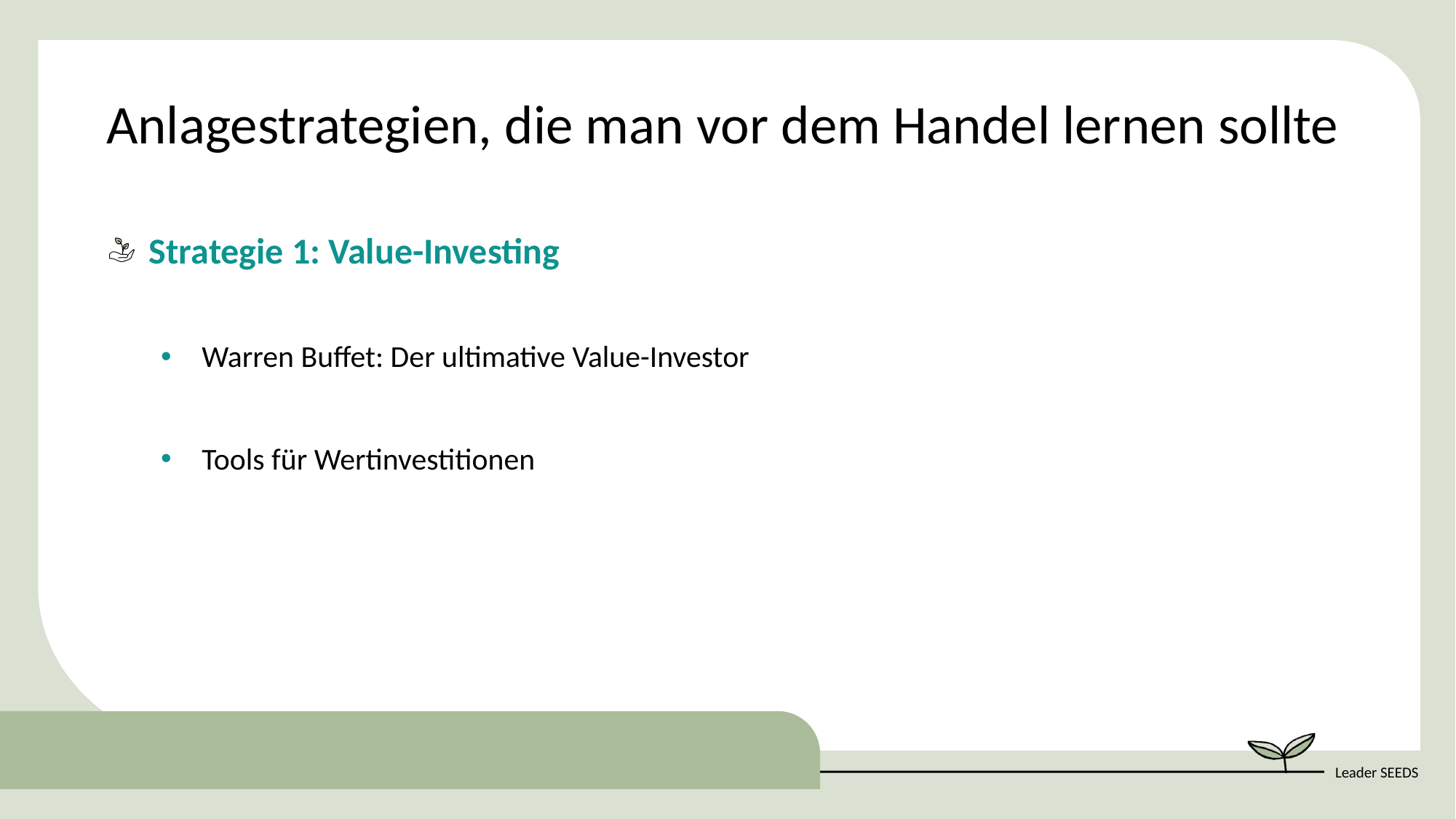

Anlagestrategien, die man vor dem Handel lernen sollte

Strategie 1: Value-Investing

Warren Buffet: Der ultimative Value-Investor

Tools für Wertinvestitionen